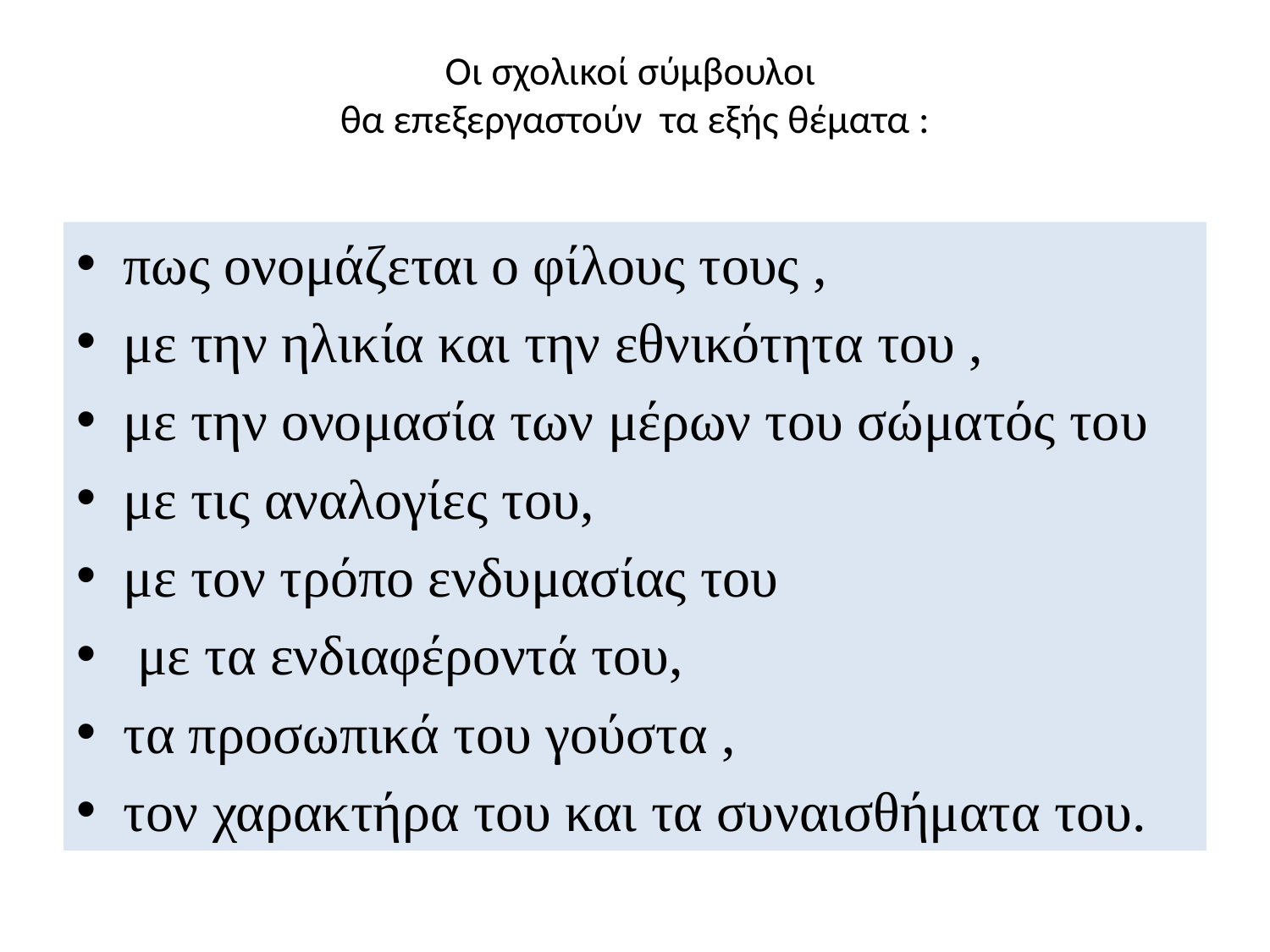

# Οι σχολικοί σύμβουλοι θα επεξεργαστούν  τα εξής θέματα :
πως ονομάζεται ο φίλους τους ,
με την ηλικία και την εθνικότητα του ,
με την ονομασία των μέρων του σώματός του
με τις αναλογίες του,
με τον τρόπο ενδυμασίας του
 με τα ενδιαφέροντά του,
τα προσωπικά του γούστα ,
τον χαρακτήρα του και τα συναισθήματα του.